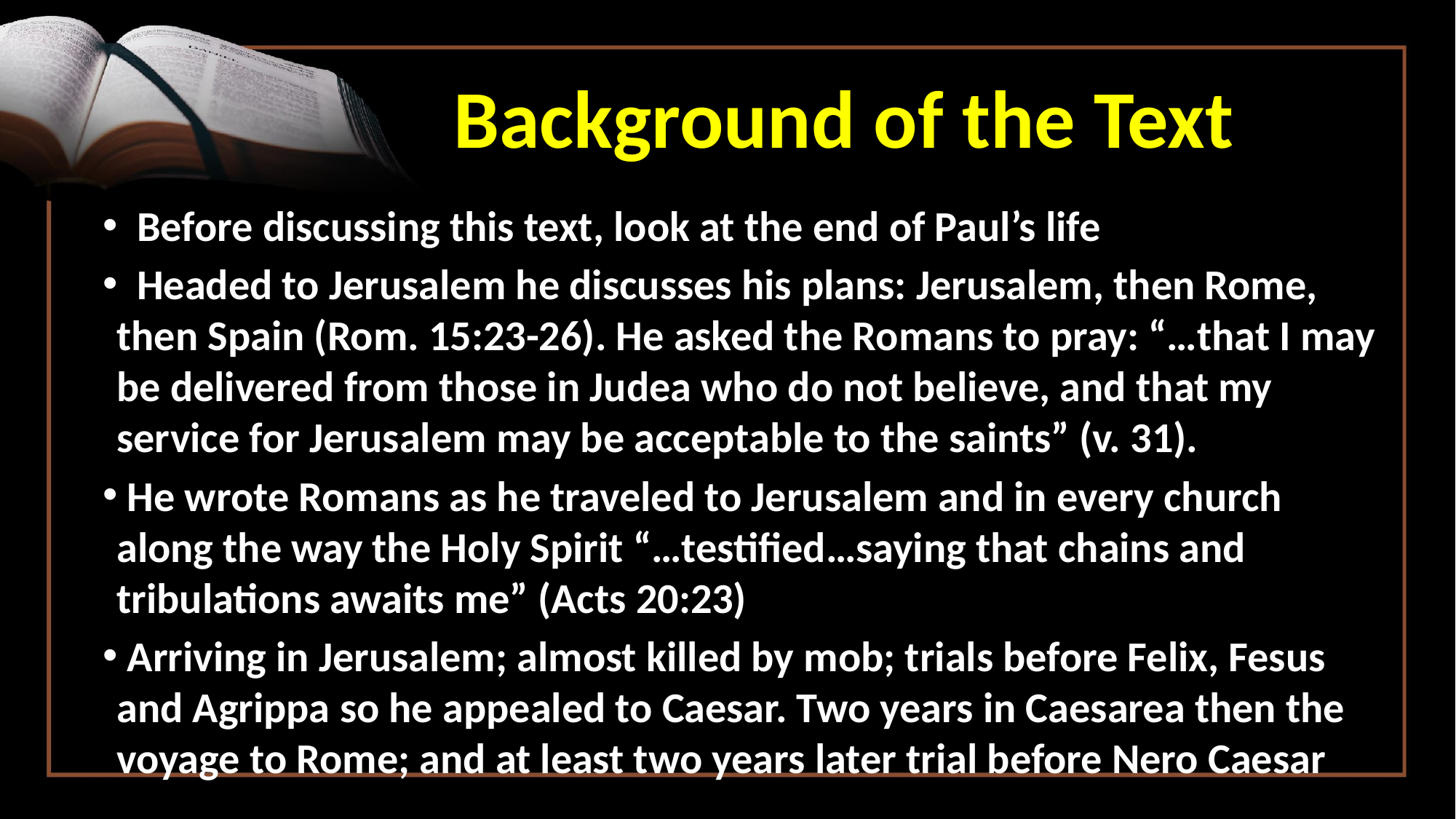

Background of the Text
  Before discussing this text, look at the end of Paul’s life
  Headed to Jerusalem he discusses his plans: Jerusalem, then Rome, then Spain (Rom. 15:23-26). He asked the Romans to pray: “…that I may be delivered from those in Judea who do not believe, and that my service for Jerusalem may be acceptable to the saints” (v. 31).
 He wrote Romans as he traveled to Jerusalem and in every church along the way the Holy Spirit “…testified…saying that chains and tribulations awaits me” (Acts 20:23)
 Arriving in Jerusalem; almost killed by mob; trials before Felix, Fesus and Agrippa so he appealed to Caesar. Two years in Caesarea then the voyage to Rome; and at least two years later trial before Nero Caesar